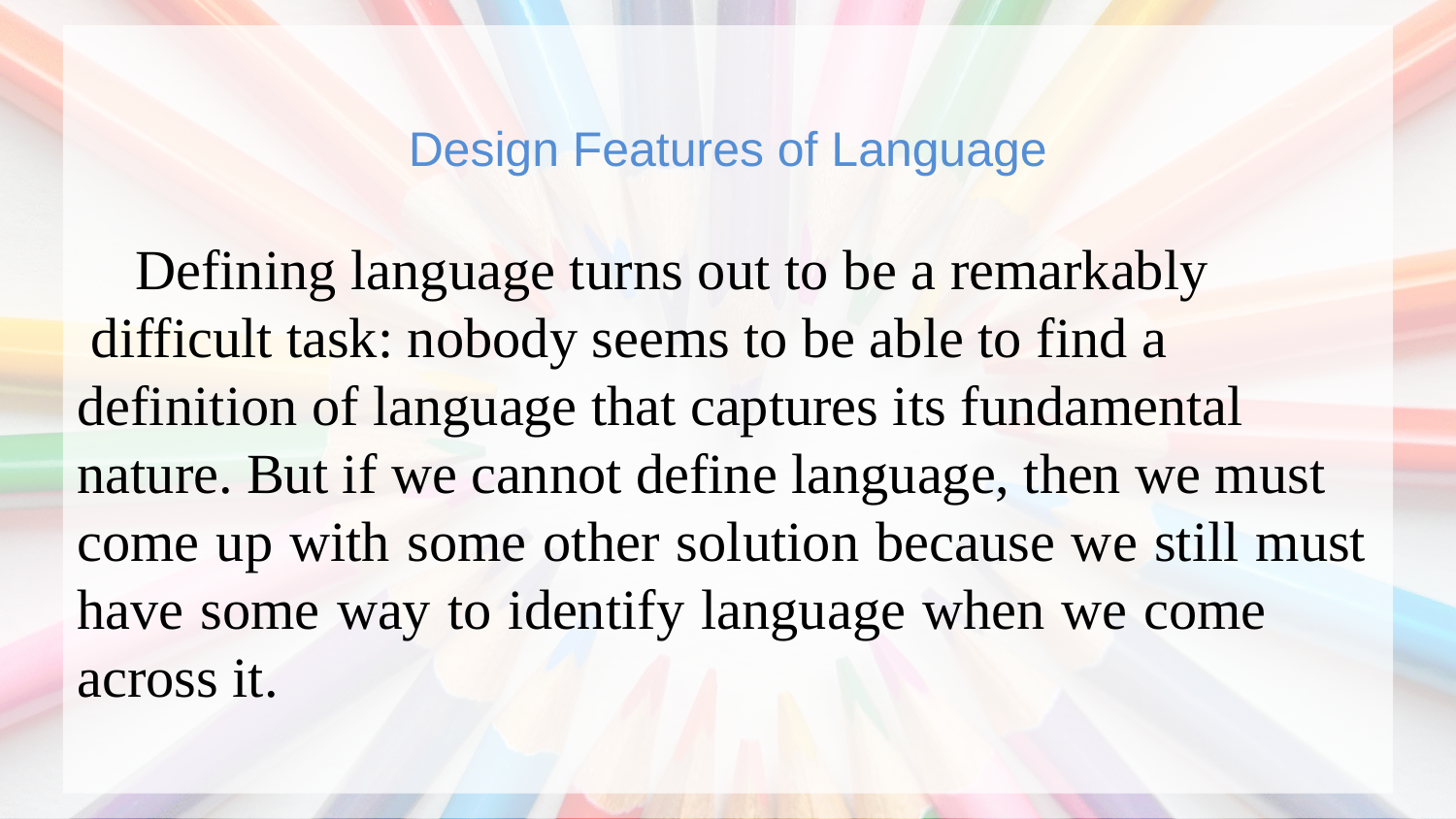

Design Features of Language

    Defining language turns out to be a remarkably             difficult task: nobody seems to be able to find a
definition of language that captures its fundamental
nature. But if we cannot define language, then we must
come up with some other solution because we still must have some way to identify language when we come       across it.